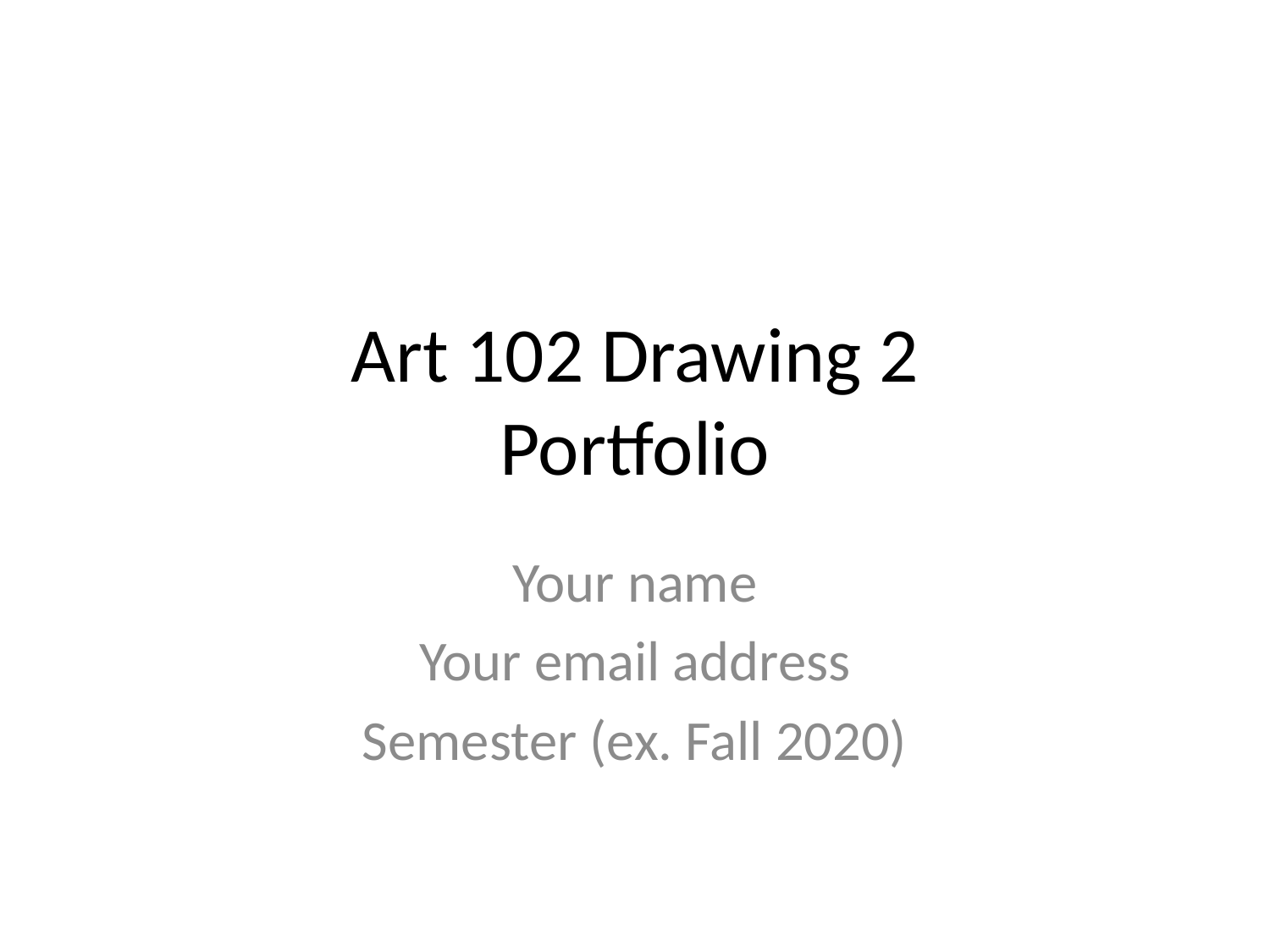

# Art 102 Drawing 2 Portfolio
Your name
Your email address
Semester (ex. Fall 2020)